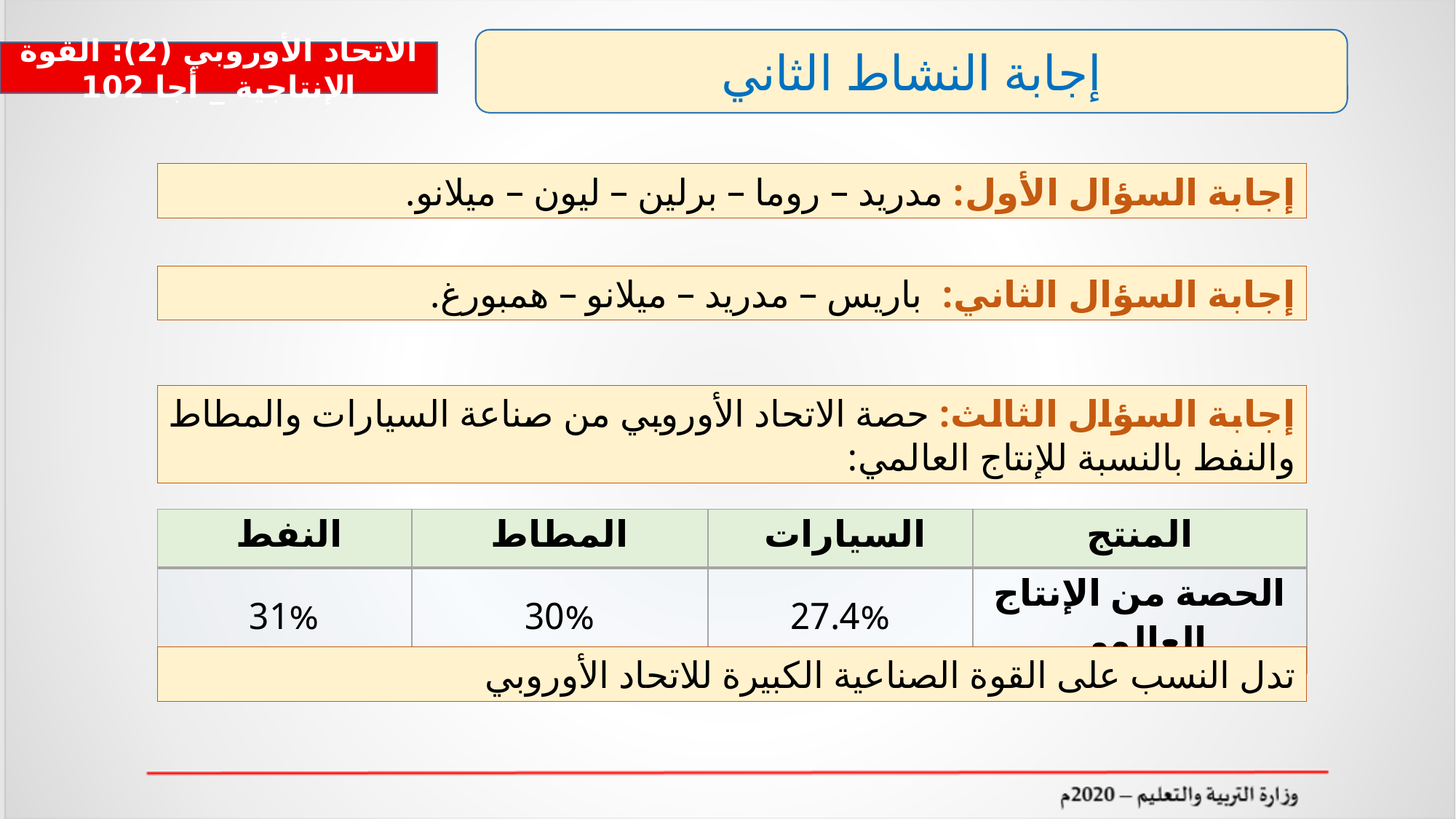

إجابة النشاط الثاني
الاتحاد الأوروبي (2): القوة الإنتاجية _ أجا 102
إجابة السؤال الأول: مدريد – روما – برلين – ليون – ميلانو.
إجابة السؤال الثاني:  باريس – مدريد – ميلانو – همبورغ.
إجابة السؤال الثالث: حصة الاتحاد الأوروبي من صناعة السيارات والمطاط والنفط بالنسبة للإنتاج العالمي:
| النفط | المطاط | السيارات | المنتج |
| --- | --- | --- | --- |
| 31% | 30% | 27.4% | الحصة من الإنتاج العالمي |
تدل النسب على القوة الصناعية الكبيرة للاتحاد الأوروبي